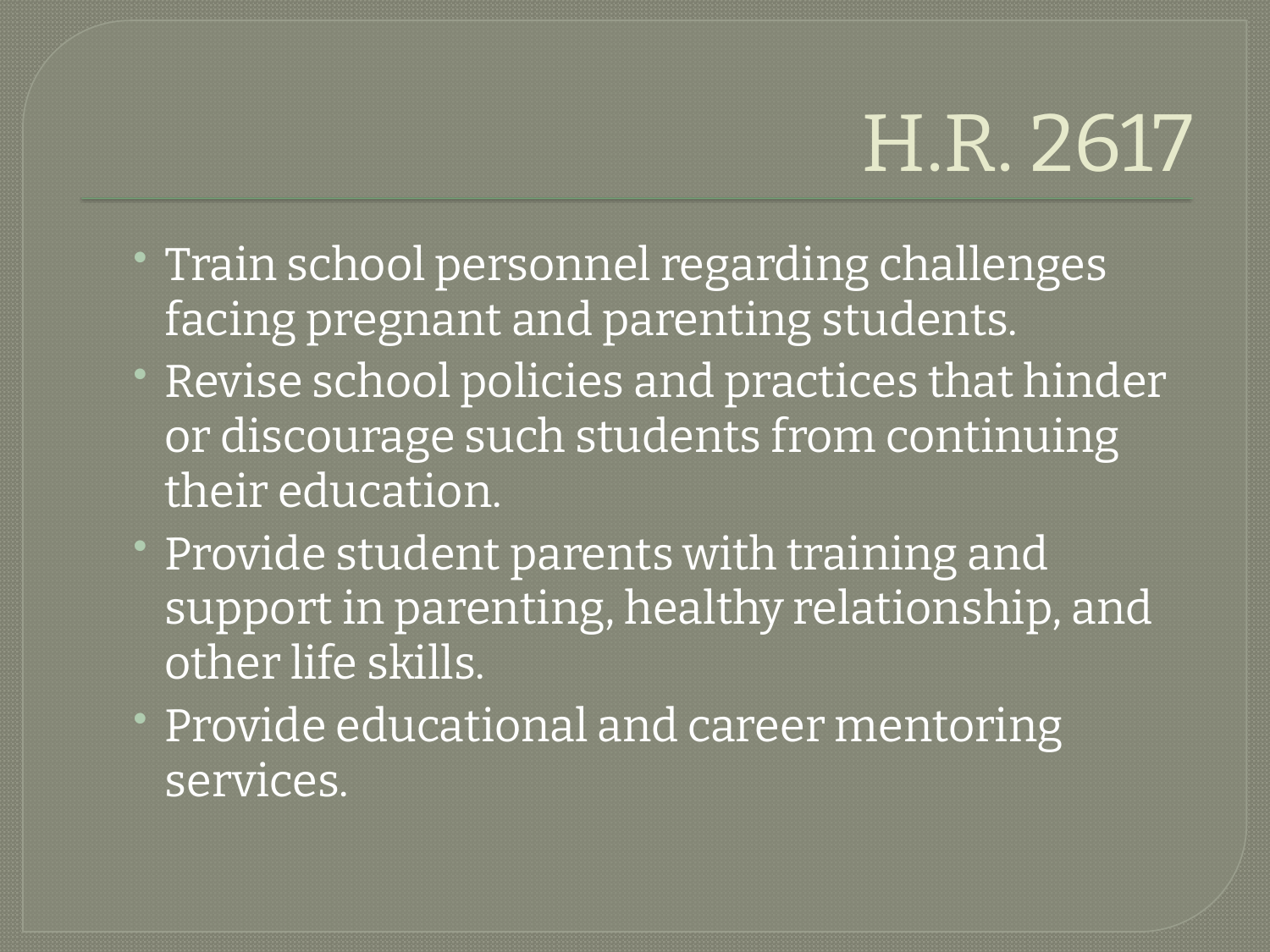

# H.R. 2617
Train school personnel regarding challenges facing pregnant and parenting students.
Revise school policies and practices that hinder or discourage such students from continuing their education.
Provide student parents with training and support in parenting, healthy relationship, and other life skills.
Provide educational and career mentoring services.